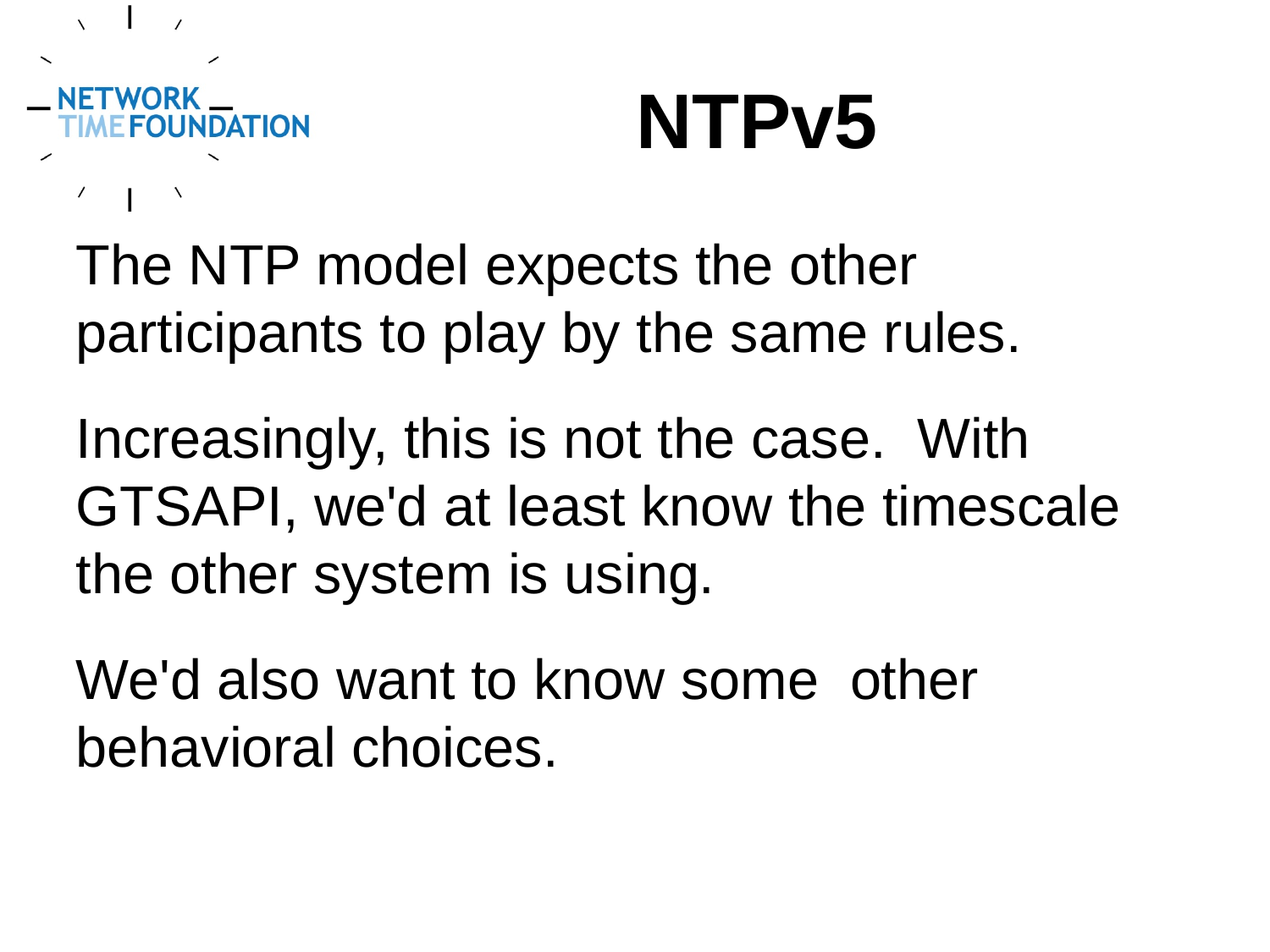

NTPv5
The NTP model expects the other participants to play by the same rules.

Increasingly, this is not the case.  With GTSAPI, we'd at least know the timescale the other system is using.

We'd also want to know some  other behavioral choices.